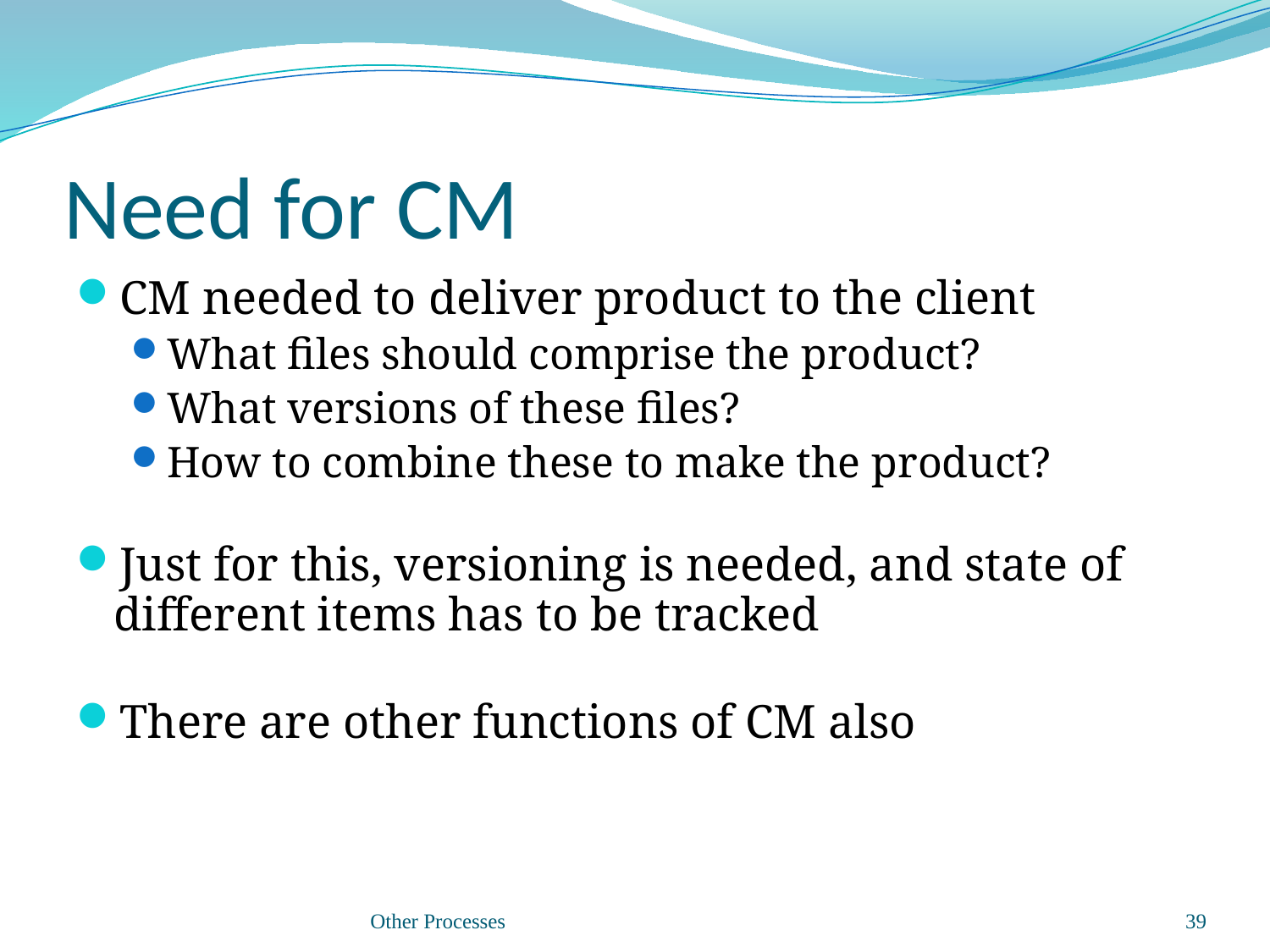

# Need for CM
CM needed to deliver product to the client
What files should comprise the product?
What versions of these files?
How to combine these to make the product?
Just for this, versioning is needed, and state of different items has to be tracked
There are other functions of CM also
Other Processes
39